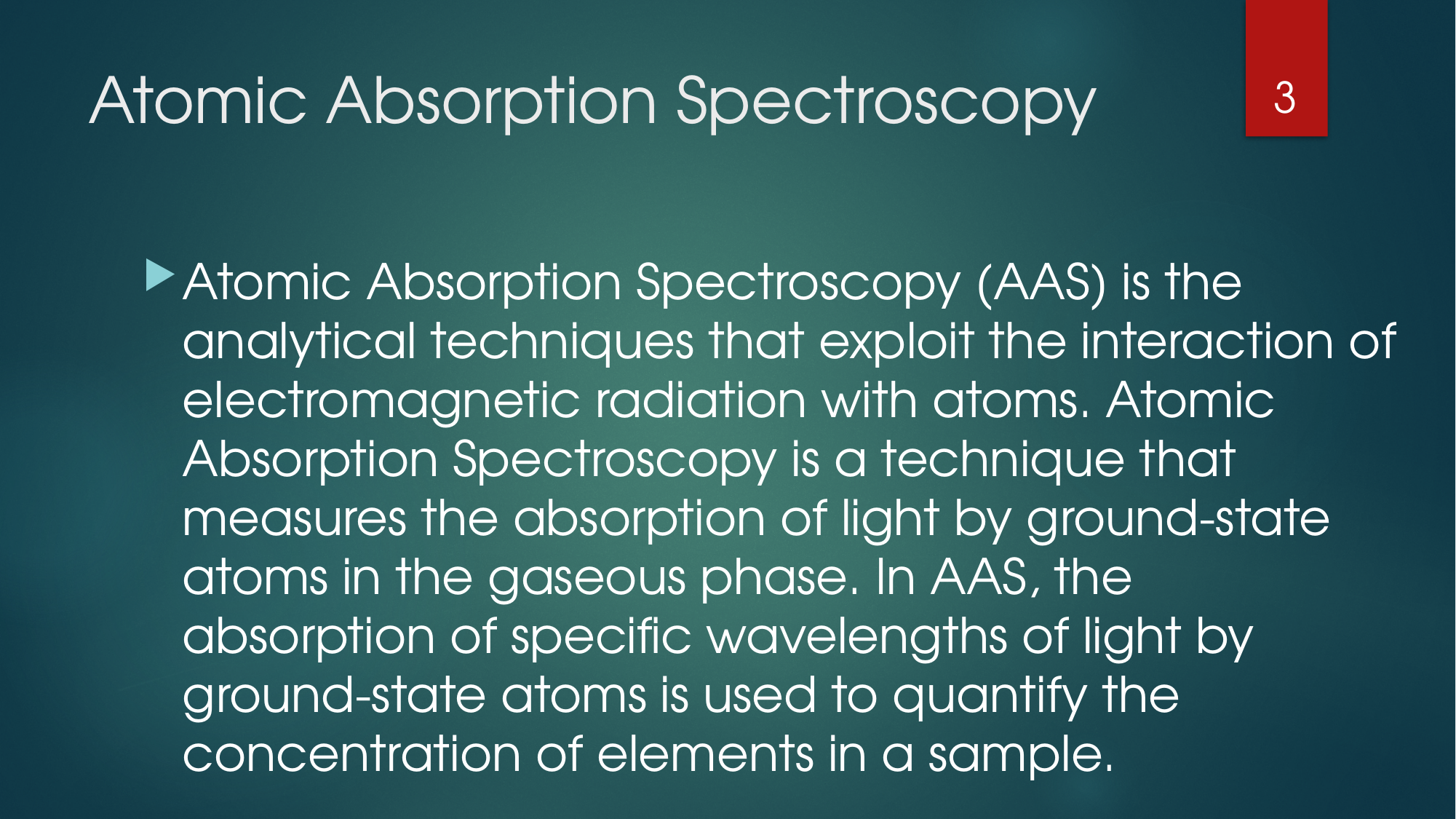

3
# Atomic Absorption Spectroscopy
Atomic Absorption Spectroscopy (AAS) is the analytical techniques that exploit the interaction of electromagnetic radiation with atoms. Atomic Absorption Spectroscopy is a technique that measures the absorption of light by ground-state atoms in the gaseous phase. In AAS, the absorption of specific wavelengths of light by ground-state atoms is used to quantify the concentration of elements in a sample.